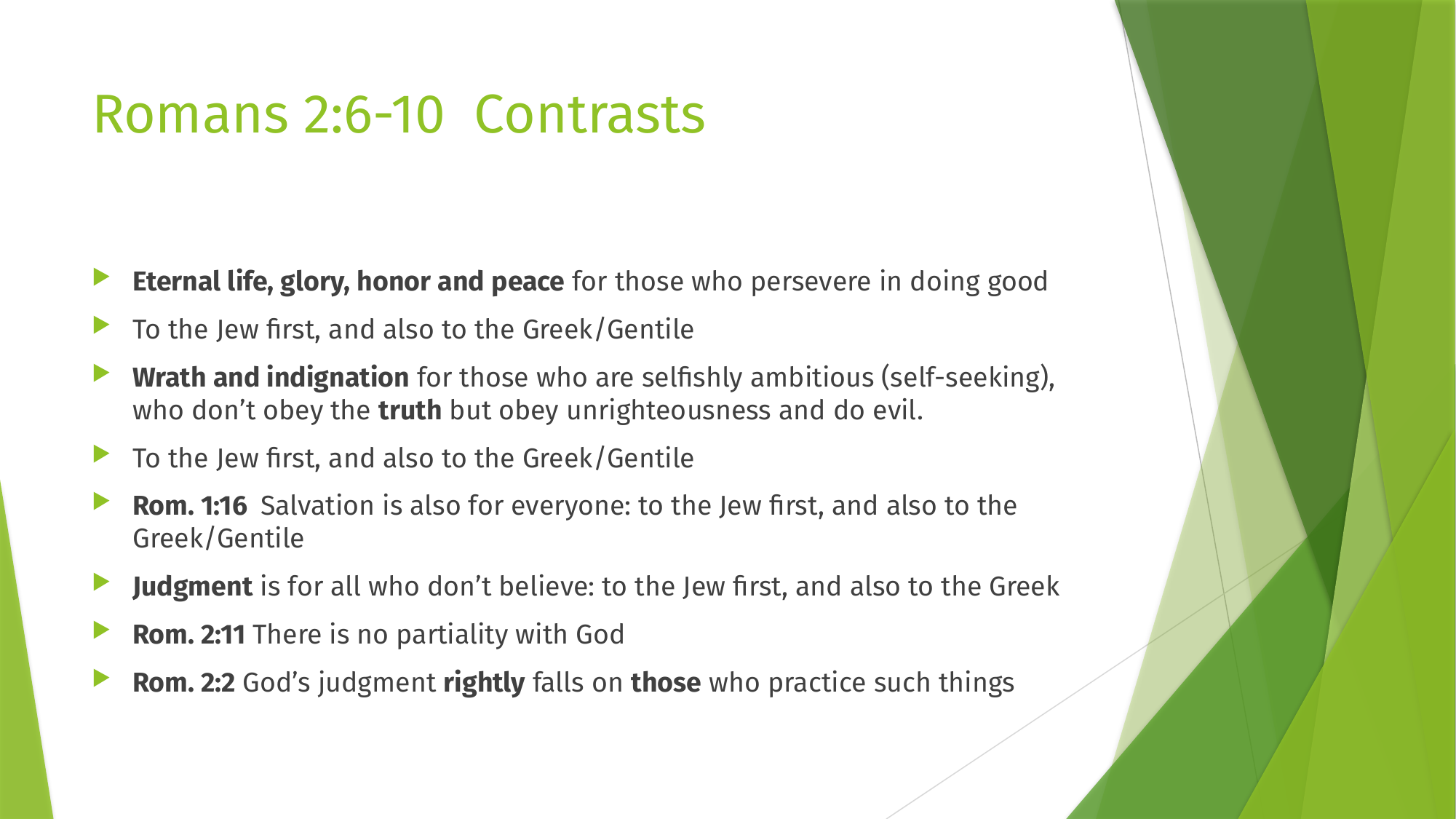

# Romans 2:6-10  Contrasts
Eternal life, glory, honor and peace for those who persevere in doing good
To the Jew first, and also to the Greek/Gentile
Wrath and indignation for those who are selfishly ambitious (self-seeking), who don’t obey the truth but obey unrighteousness and do evil.
To the Jew first, and also to the Greek/Gentile
Rom. 1:16  Salvation is also for everyone: to the Jew first, and also to the Greek/Gentile
Judgment is for all who don’t believe: to the Jew first, and also to the Greek
Rom. 2:11 There is no partiality with God
Rom. 2:2 God’s judgment rightly falls on those who practice such things